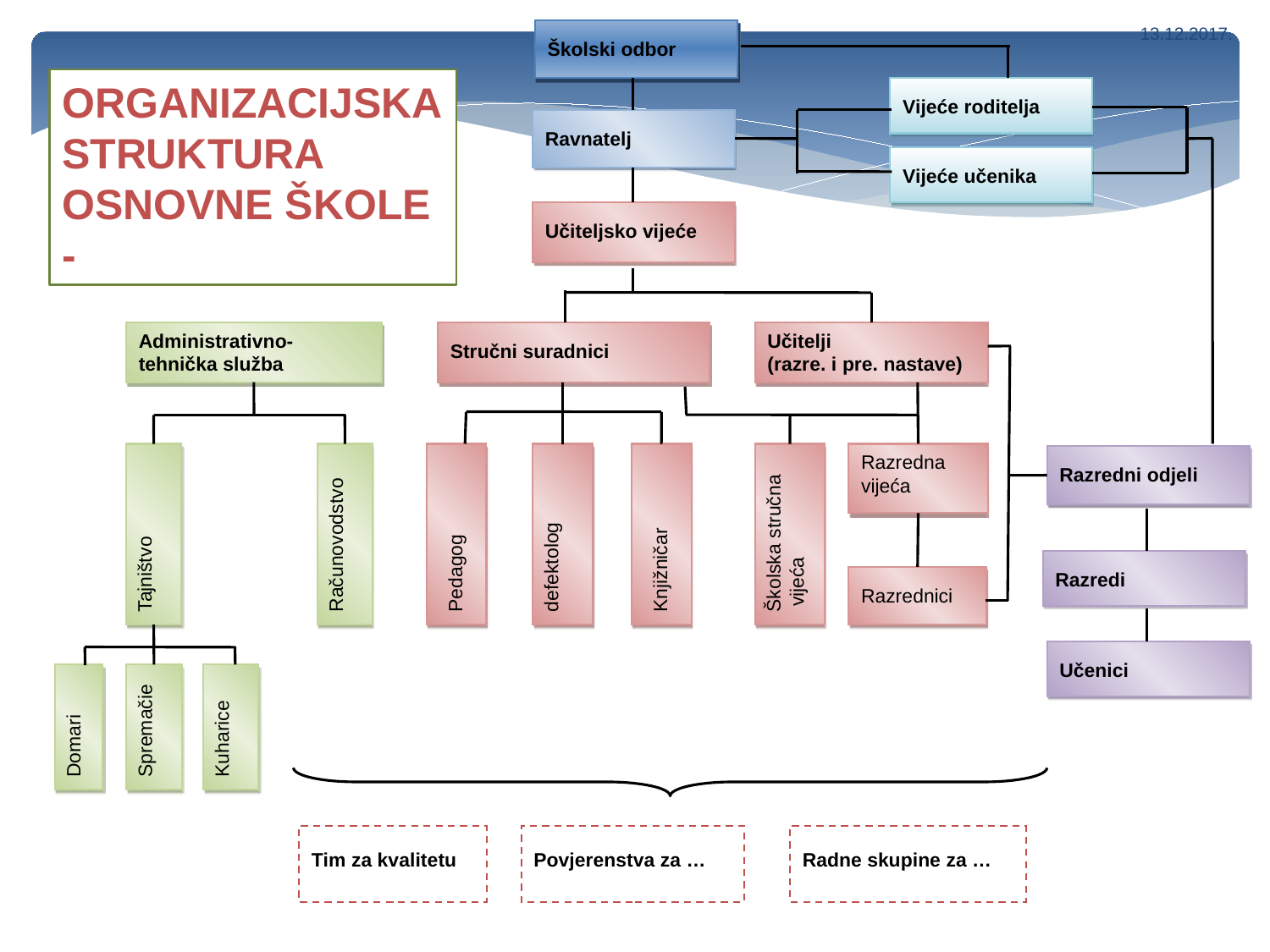

13.12.2017.
Školski odbor
ORGANIZACIJSKA STRUKTURA OSNOVNE ŠKOLE -
Vijeće roditelja
Ravnatelj
Vijeće učenika
Učiteljsko vijeće
Administrativno-tehnička služba
Stručni suradnici
Učitelji
(razre. i pre. nastave)

Razredna vijeća
Razredni odjeli
Školska stručna     vijeća
Pedagog
defektolog
Knjižničar
Tajništvo
Računovodstvo
Razredi
Razrednici
Učenici
Kuharice
Spremačie
Domari
Tim za kvalitetu
Povjerenstva za …
Radne skupine za …